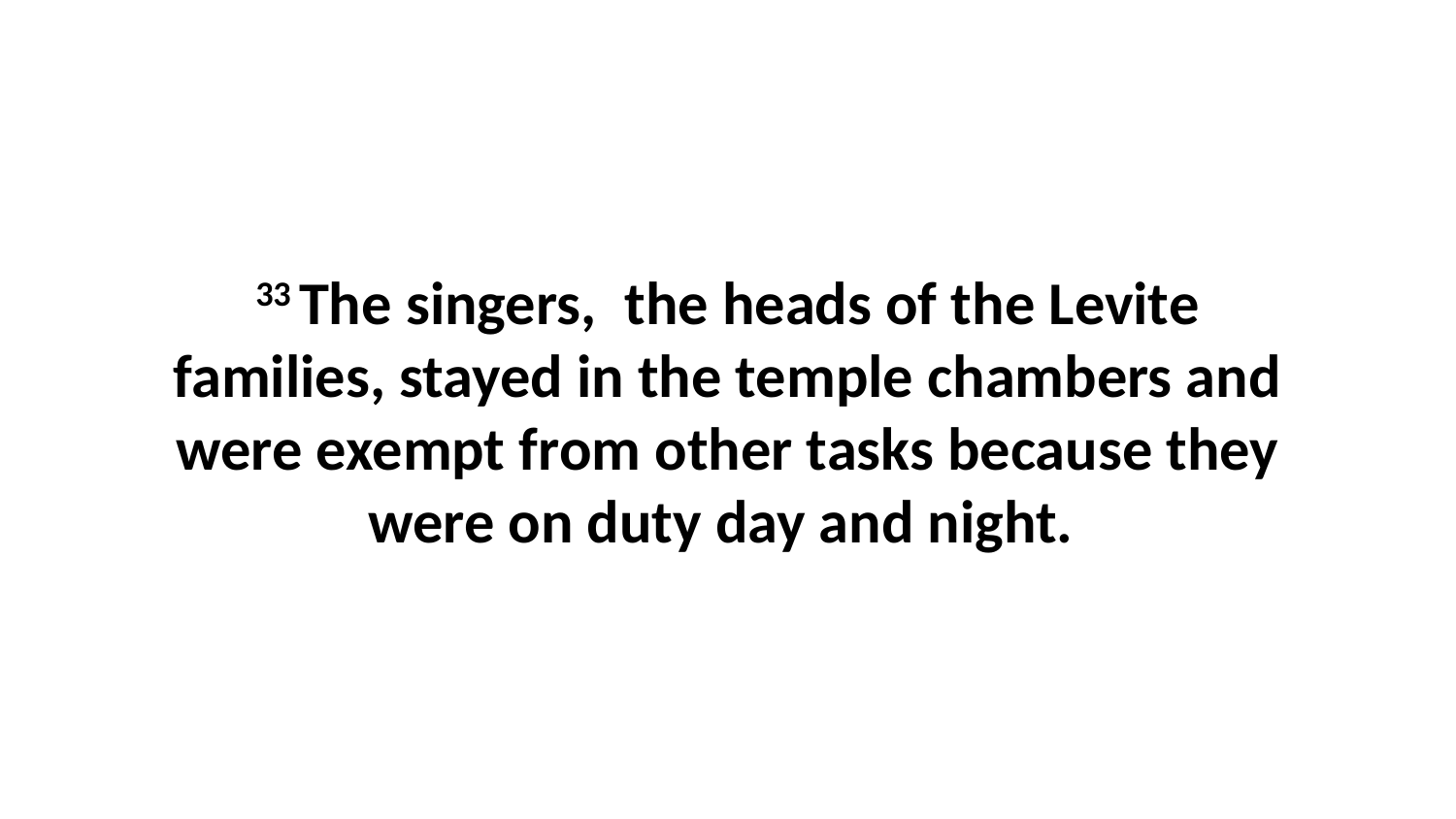

33 The singers,  the heads of the Levite families, stayed in the temple chambers and were exempt from other tasks because they were on duty day and night.